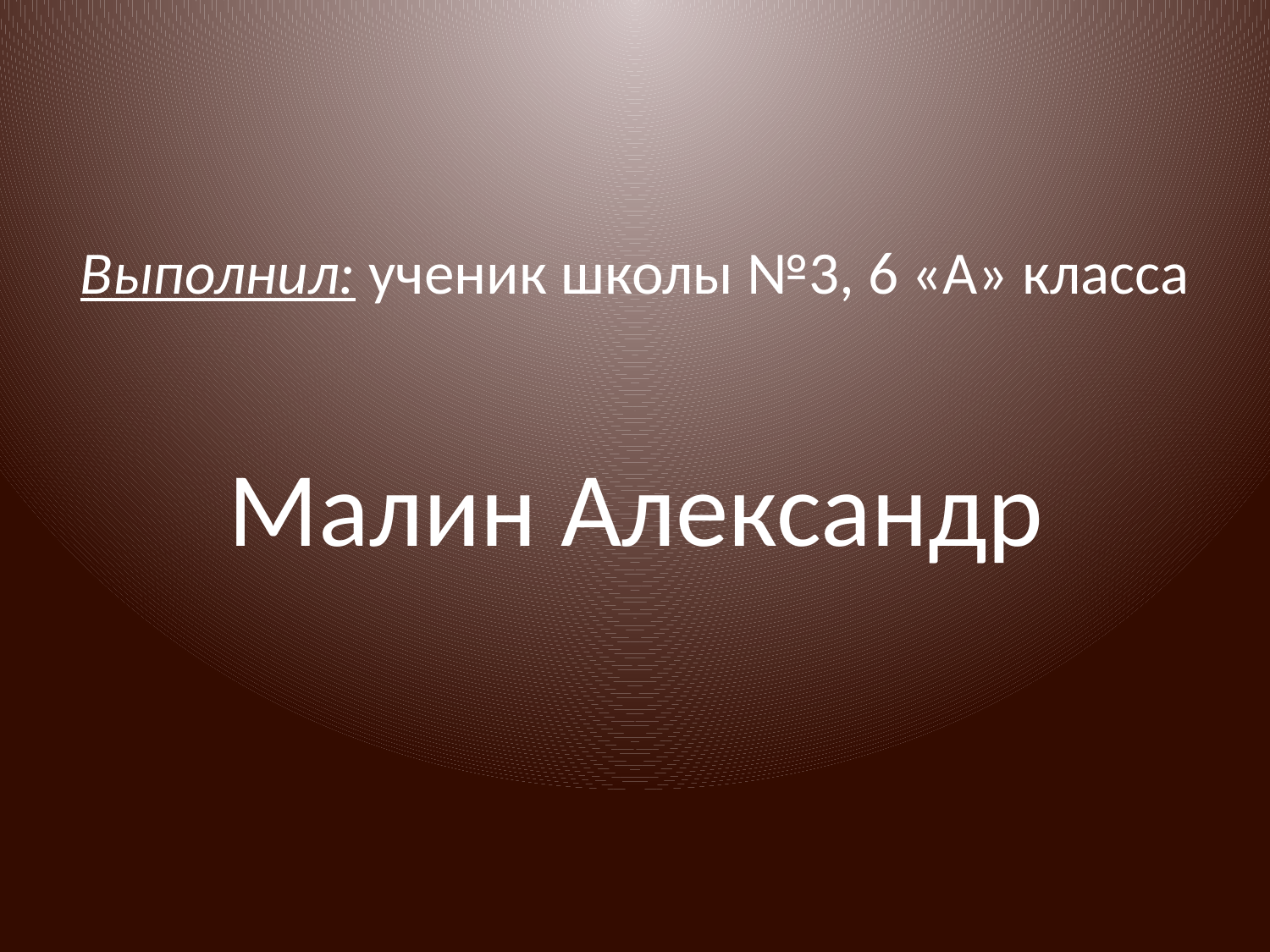

# Выполнил: ученик школы №3, 6 «А» класса
 Малин Александр